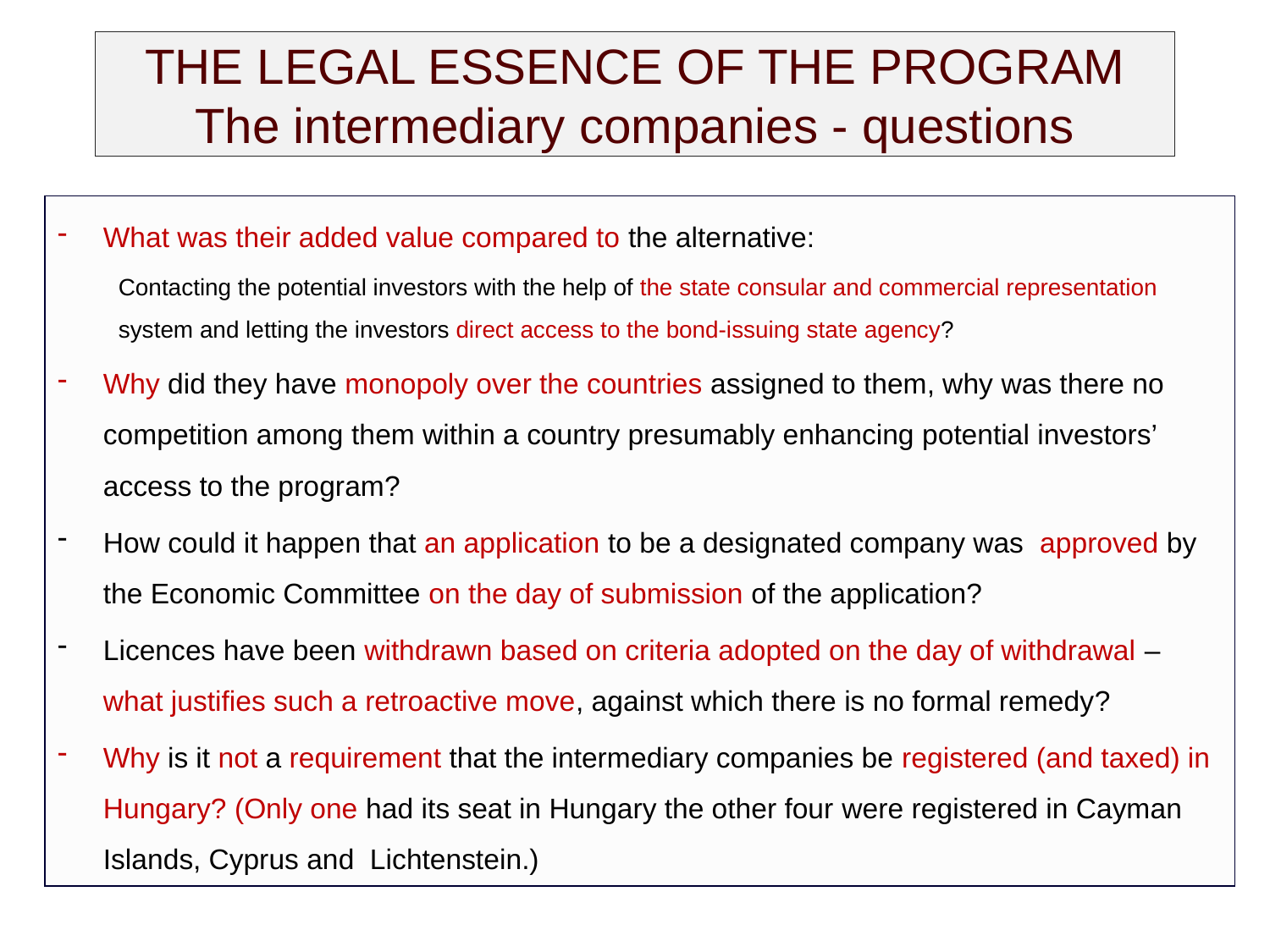

# THE LEGAL ESSENCE OF THE PROGRAM The intermediary companies - questions
What was their added value compared to the alternative:
Contacting the potential investors with the help of the state consular and commercial representation system and letting the investors direct access to the bond-issuing state agency?
Why did they have monopoly over the countries assigned to them, why was there no competition among them within a country presumably enhancing potential investors’ access to the program?
How could it happen that an application to be a designated company was  approved by the Economic Committee on the day of submission of the application?
Licences have been withdrawn based on criteria adopted on the day of withdrawal – what justifies such a retroactive move, against which there is no formal remedy?
Why is it not a requirement that the intermediary companies be registered (and taxed) in Hungary? (Only one had its seat in Hungary the other four were registered in Cayman Islands, Cyprus and  Lichtenstein.)